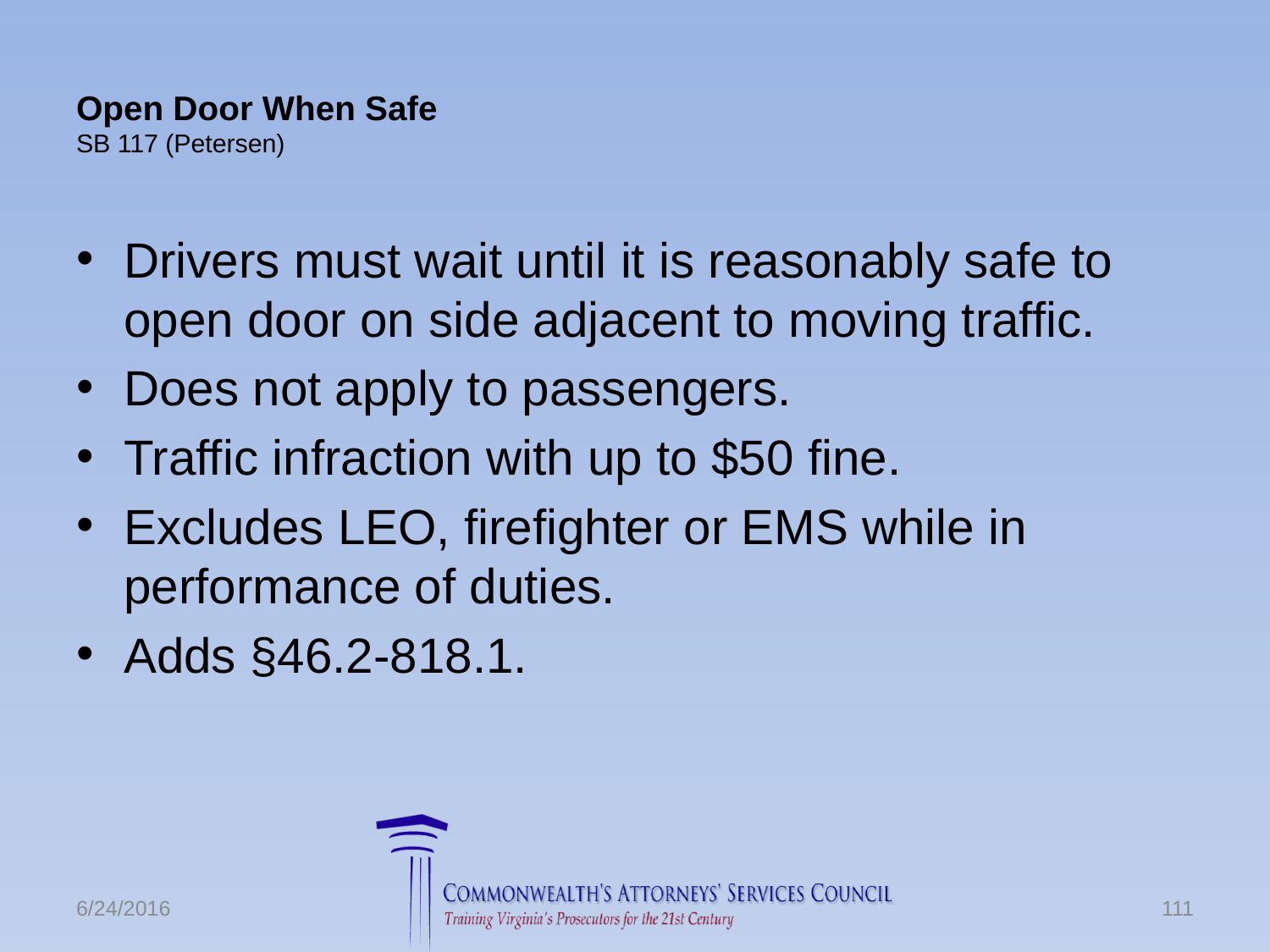

# Open Door When Safe SB 117 (Petersen)
Drivers must wait until it is reasonably safe to open door on side adjacent to moving traffic.
Does not apply to passengers.
Traffic infraction with up to $50 fine.
Excludes LEO, firefighter or EMS while in performance of duties.
Adds §46.2-818.1.
6/24/2016
111